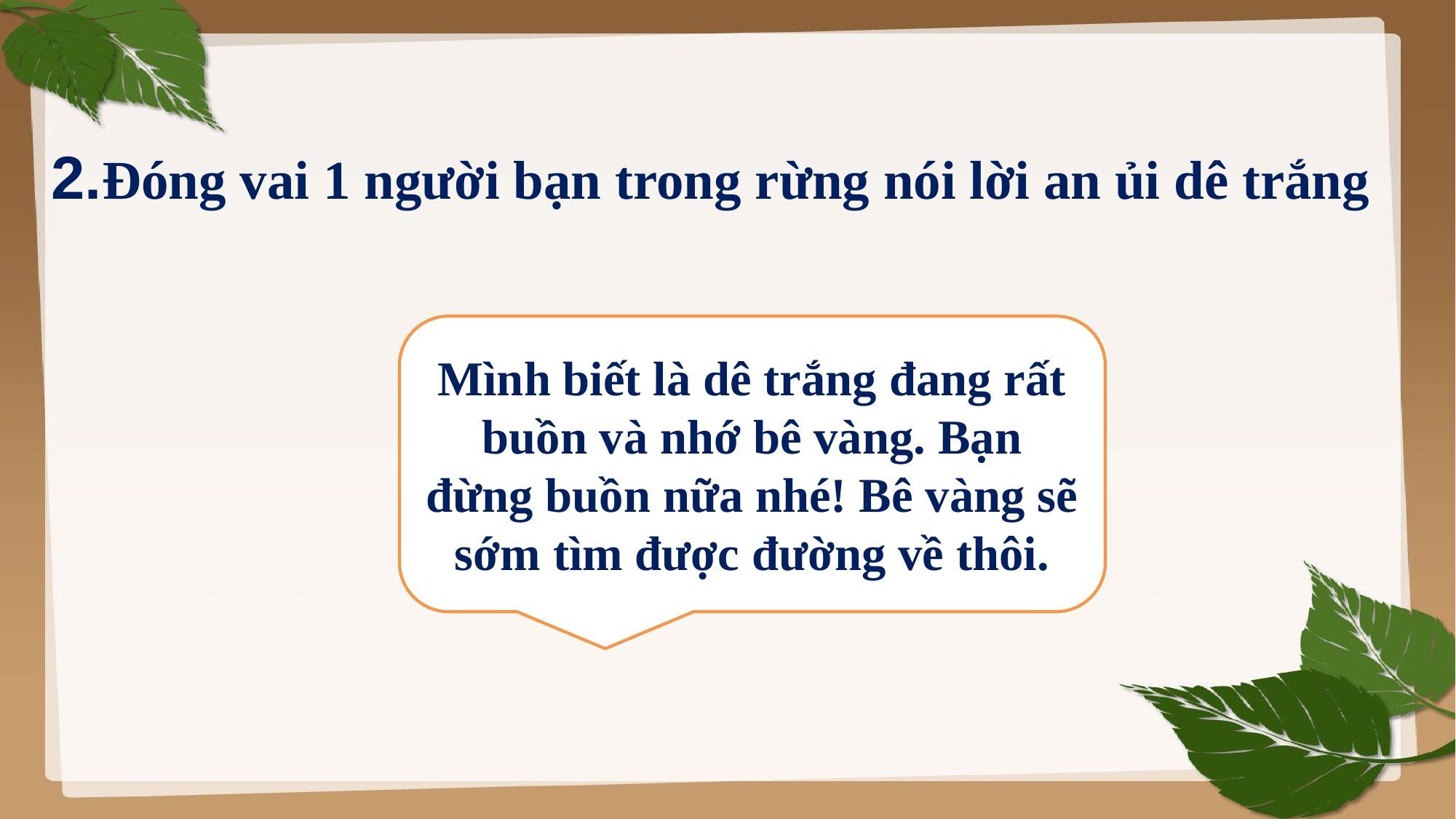

# 2.Đóng vai 1 người bạn trong rừng nói lời an ủi dê trắng

Mình biết là dê trắng đang rất buồn và nhớ bê vàng. Bạn đừng buồn nữa nhé! Bê vàng sẽ sớm tìm được đường về thôi.